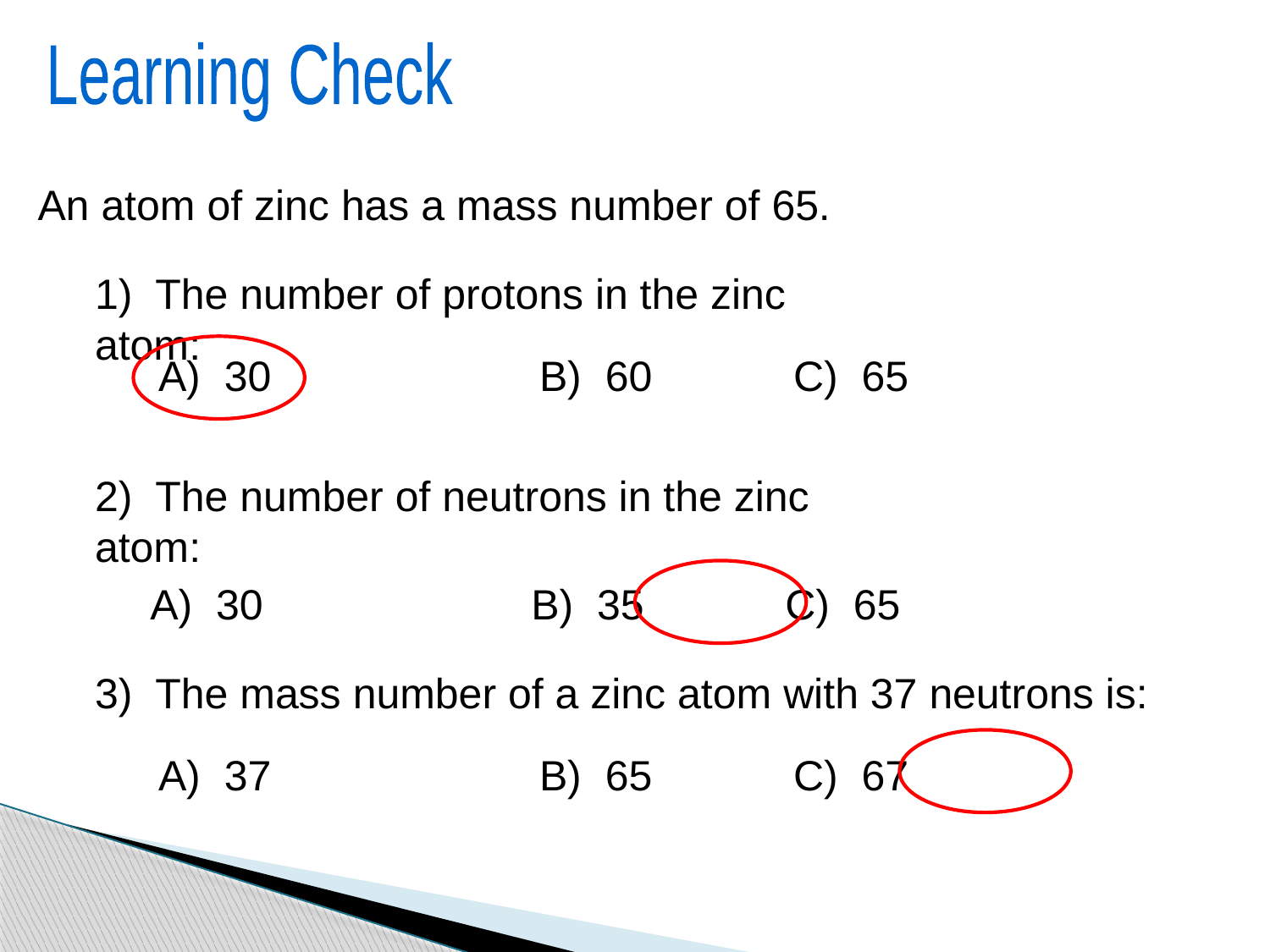

Learning Check
An atom of zinc has a mass number of 65.
1)  The number of protons in the zinc atom:

A)  30 			B)  60		C)  65
2)  The number of neutrons in the zinc atom:

A)  30 			B)  35		C)  65
3)  The mass number of a zinc atom with 37 neutrons is:

A)  37 			B)  65		C)  67